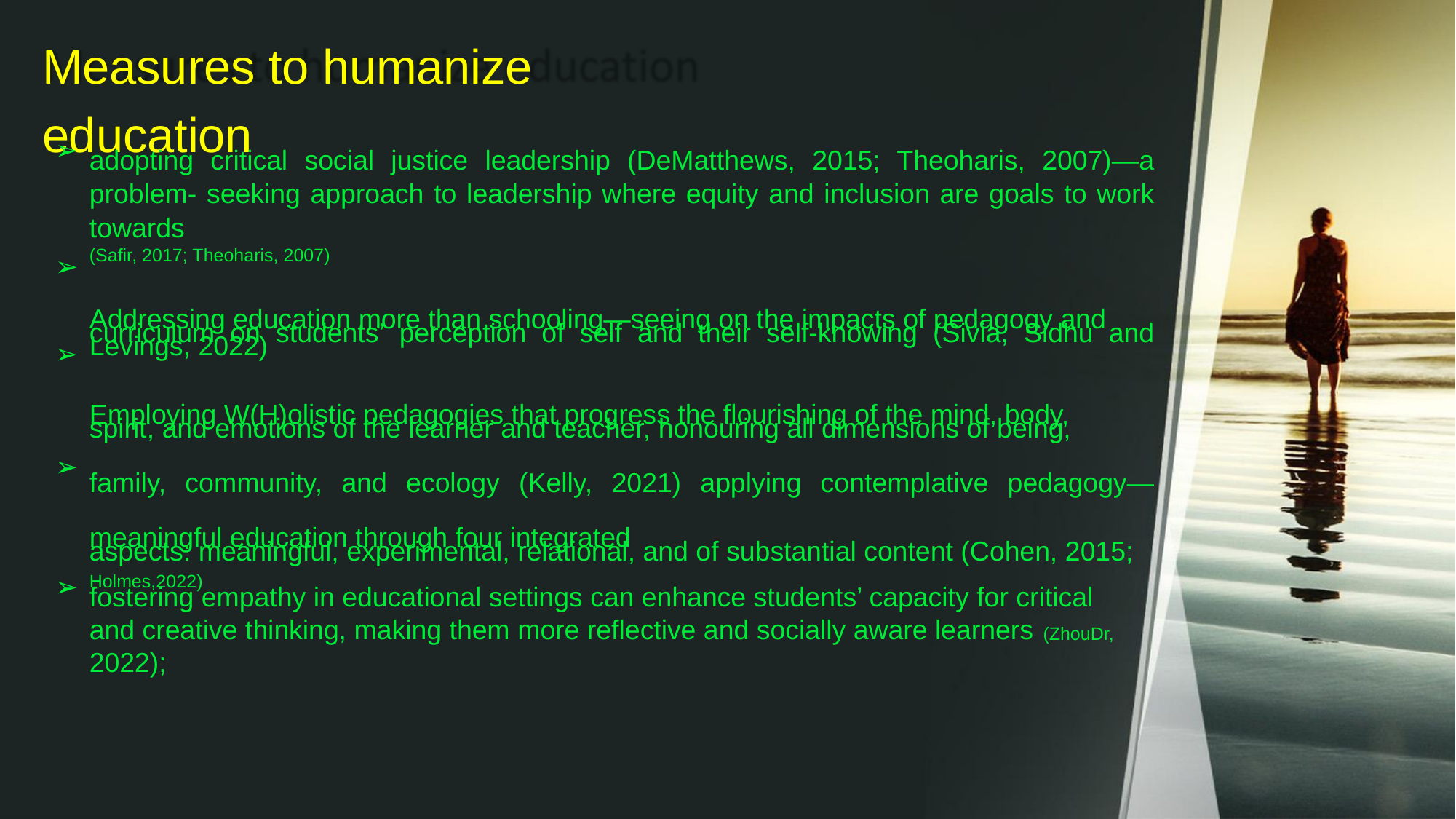

Measures to humanize education
➢
adopting critical social justice leadership (DeMatthews, 2015; Theoharis, 2007)—a problem- seeking approach to leadership where equity and inclusion are goals to work towards
(Safir, 2017; Theoharis, 2007)
Addressing education more than schooling—seeing on the impacts of pedagogy and
curriculum on students’ perception of self and their self-knowing (Sivia, Sidhu and Levings, 2022)
Employing W(H)olistic pedagogies that progress the flourishing of the mind, body,
spirit, and emotions of the learner and teacher, honouring all dimensions of being,
family, community, and ecology (Kelly, 2021) applying contemplative pedagogy—meaningful education through four integrated
aspects: meaningful, experimental, relational, and of substantial content (Cohen, 2015;
Holmes,2022)
➢
➢
➢
➢
fostering empathy in educational settings can enhance students’ capacity for critical
and creative thinking, making them more reflective and socially aware learners 2022);
(ZhouDr,